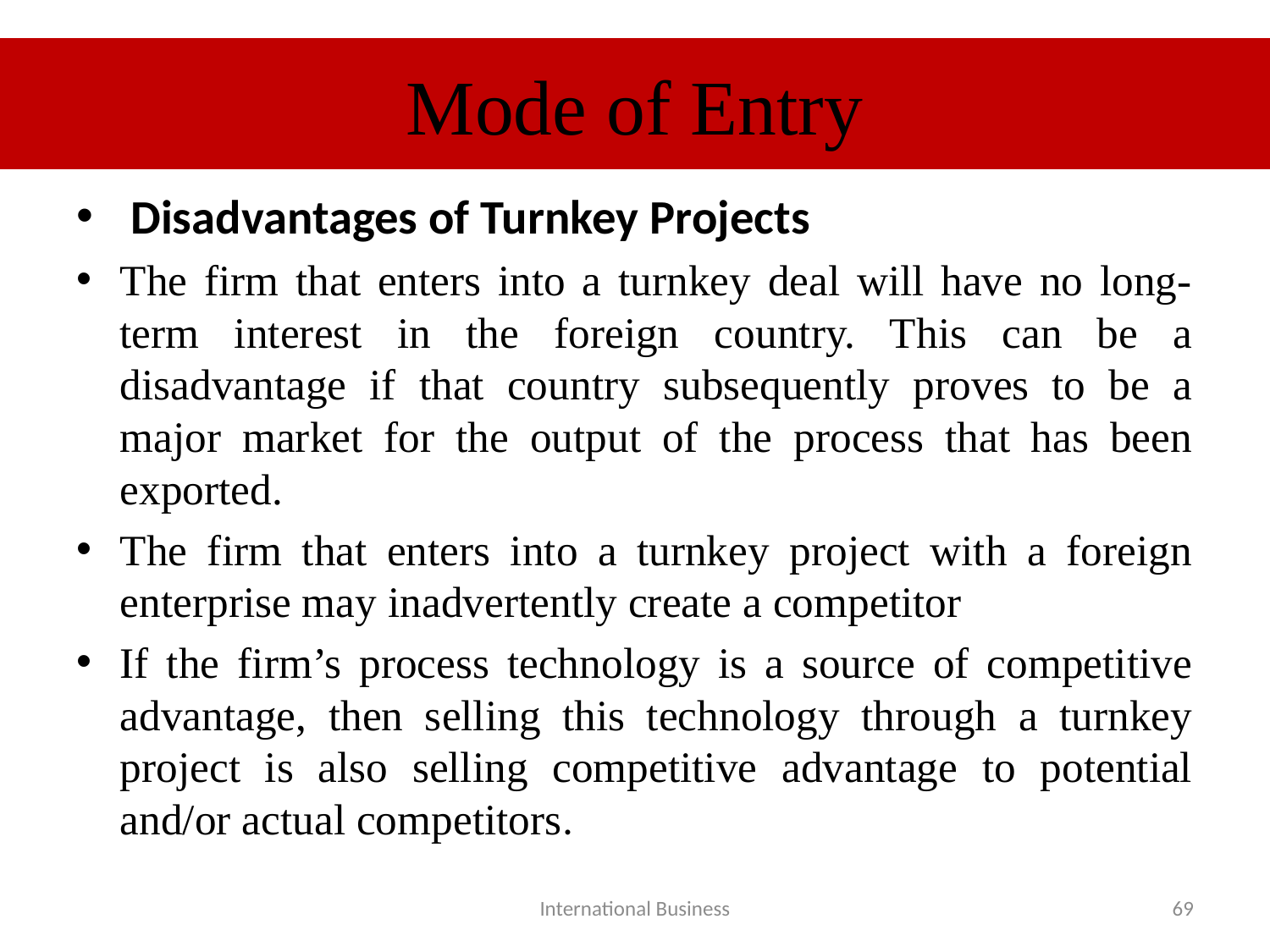

# Mode of Entry
 Disadvantages of Turnkey Projects
The firm that enters into a turnkey deal will have no long-term interest in the foreign country. This can be a disadvantage if that country subsequently proves to be a major market for the output of the process that has been exported.
The firm that enters into a turnkey project with a foreign enterprise may inadvertently create a competitor
If the firm’s process technology is a source of competitive advantage, then selling this technology through a turnkey project is also selling competitive advantage to potential and/or actual competitors.

International Business
69